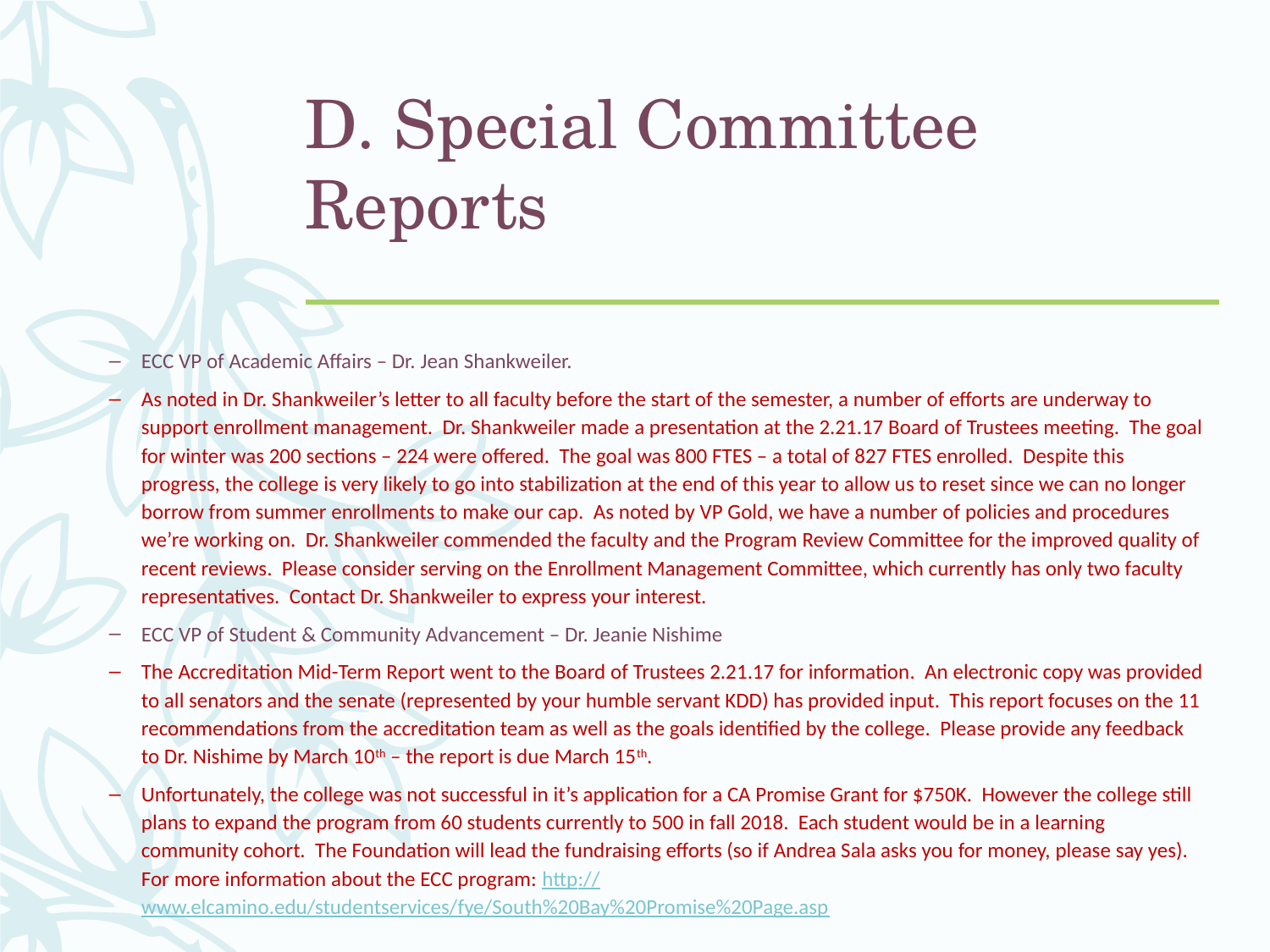

# D. Special Committee Reports
ECC VP of Academic Affairs – Dr. Jean Shankweiler.
As noted in Dr. Shankweiler’s letter to all faculty before the start of the semester, a number of efforts are underway to support enrollment management.  Dr. Shankweiler made a presentation at the 2.21.17 Board of Trustees meeting.  The goal for winter was 200 sections – 224 were offered.  The goal was 800 FTES – a total of 827 FTES enrolled.  Despite this progress, the college is very likely to go into stabilization at the end of this year to allow us to reset since we can no longer borrow from summer enrollments to make our cap.  As noted by VP Gold, we have a number of policies and procedures we’re working on.  Dr. Shankweiler commended the faculty and the Program Review Committee for the improved quality of recent reviews.  Please consider serving on the Enrollment Management Committee, which currently has only two faculty representatives.  Contact Dr. Shankweiler to express your interest.
ECC VP of Student & Community Advancement – Dr. Jeanie Nishime
The Accreditation Mid-Term Report went to the Board of Trustees 2.21.17 for information.  An electronic copy was provided to all senators and the senate (represented by your humble servant KDD) has provided input.  This report focuses on the 11 recommendations from the accreditation team as well as the goals identified by the college.  Please provide any feedback to Dr. Nishime by March 10th – the report is due March 15th.
Unfortunately, the college was not successful in it’s application for a CA Promise Grant for $750K.  However the college still plans to expand the program from 60 students currently to 500 in fall 2018.  Each student would be in a learning community cohort.  The Foundation will lead the fundraising efforts (so if Andrea Sala asks you for money, please say yes).  For more information about the ECC program: http://www.elcamino.edu/studentservices/fye/South%20Bay%20Promise%20Page.asp